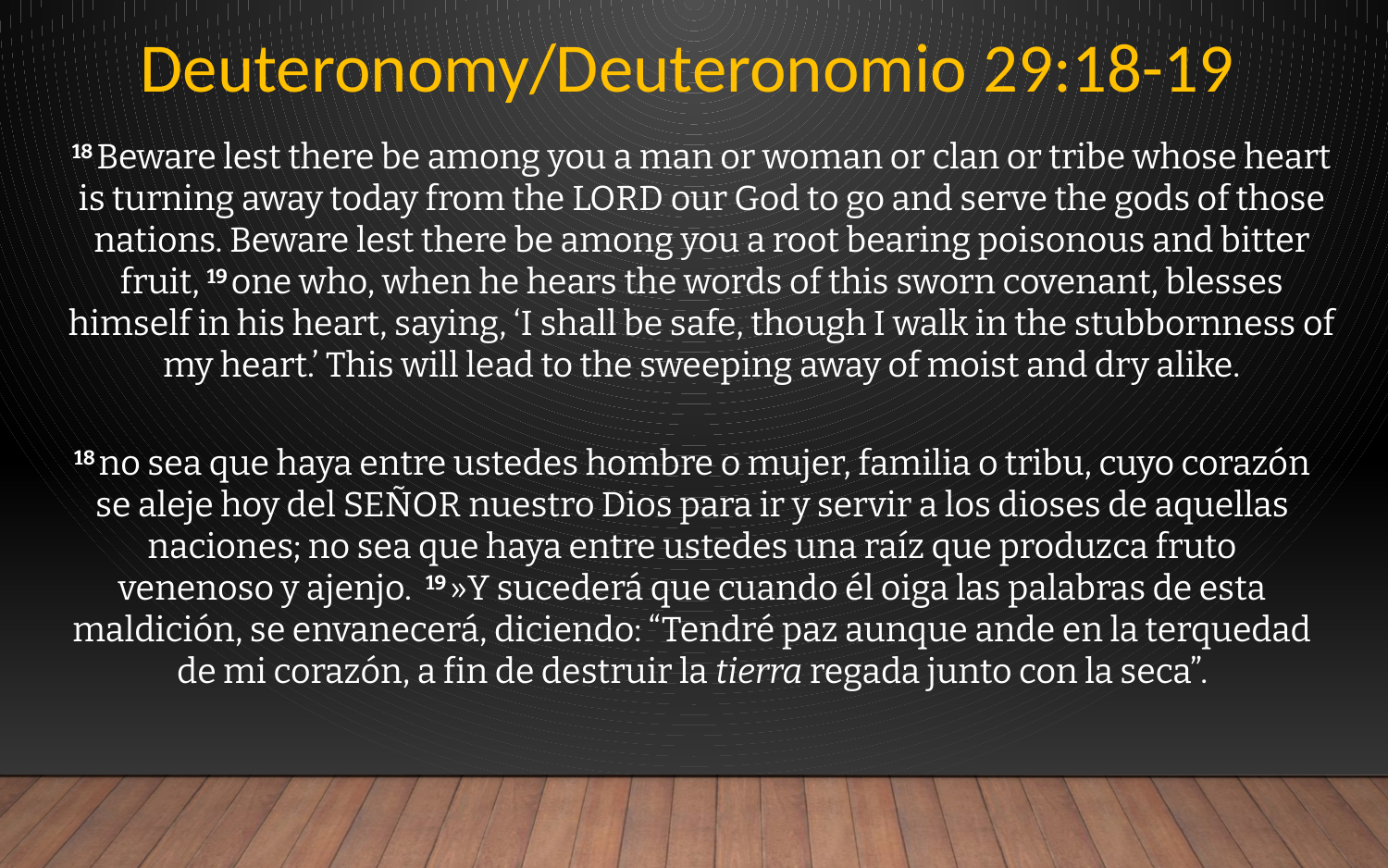

Deuteronomy/Deuteronomio 29:18-19
18 Beware lest there be among you a man or woman or clan or tribe whose heart is turning away today from the Lord our God to go and serve the gods of those nations. Beware lest there be among you a root bearing poisonous and bitter fruit, 19 one who, when he hears the words of this sworn covenant, blesses himself in his heart, saying, ‘I shall be safe, though I walk in the stubbornness of my heart.’ This will lead to the sweeping away of moist and dry alike.
18 no sea que haya entre ustedes hombre o mujer, familia o tribu, cuyo corazón se aleje hoy del Señor nuestro Dios para ir y servir a los dioses de aquellas naciones; no sea que haya entre ustedes una raíz que produzca fruto venenoso y ajenjo.  19 »Y sucederá que cuando él oiga las palabras de esta maldición, se envanecerá, diciendo: “Tendré paz aunque ande en la terquedad de mi corazón, a fin de destruir la tierra regada junto con la seca”.